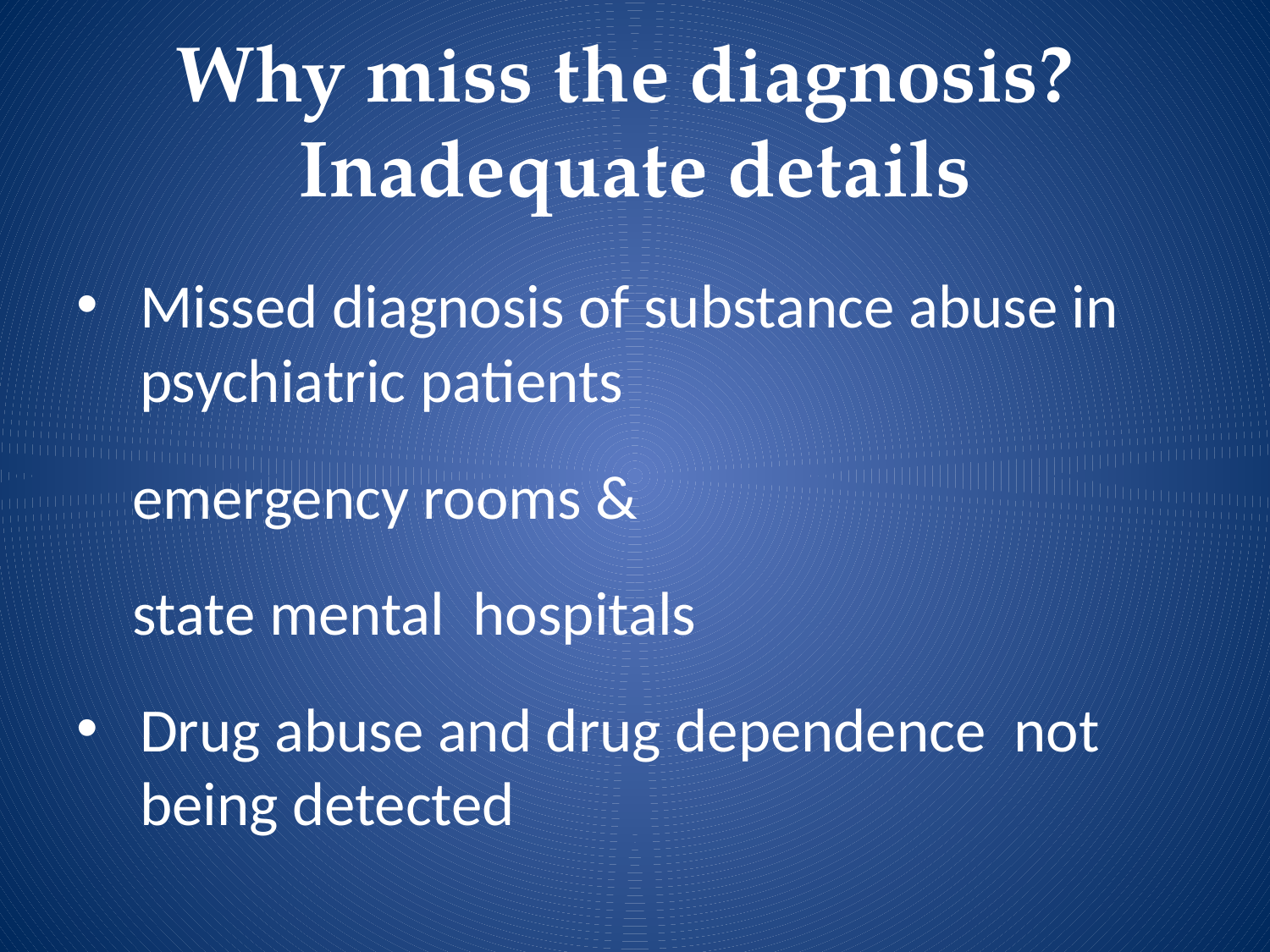

# Why miss the diagnosis? Inadequate details
Missed diagnosis of substance abuse in psychiatric patients
    emergency rooms &
    state mental  hospitals
Drug abuse and drug dependence  not being detected